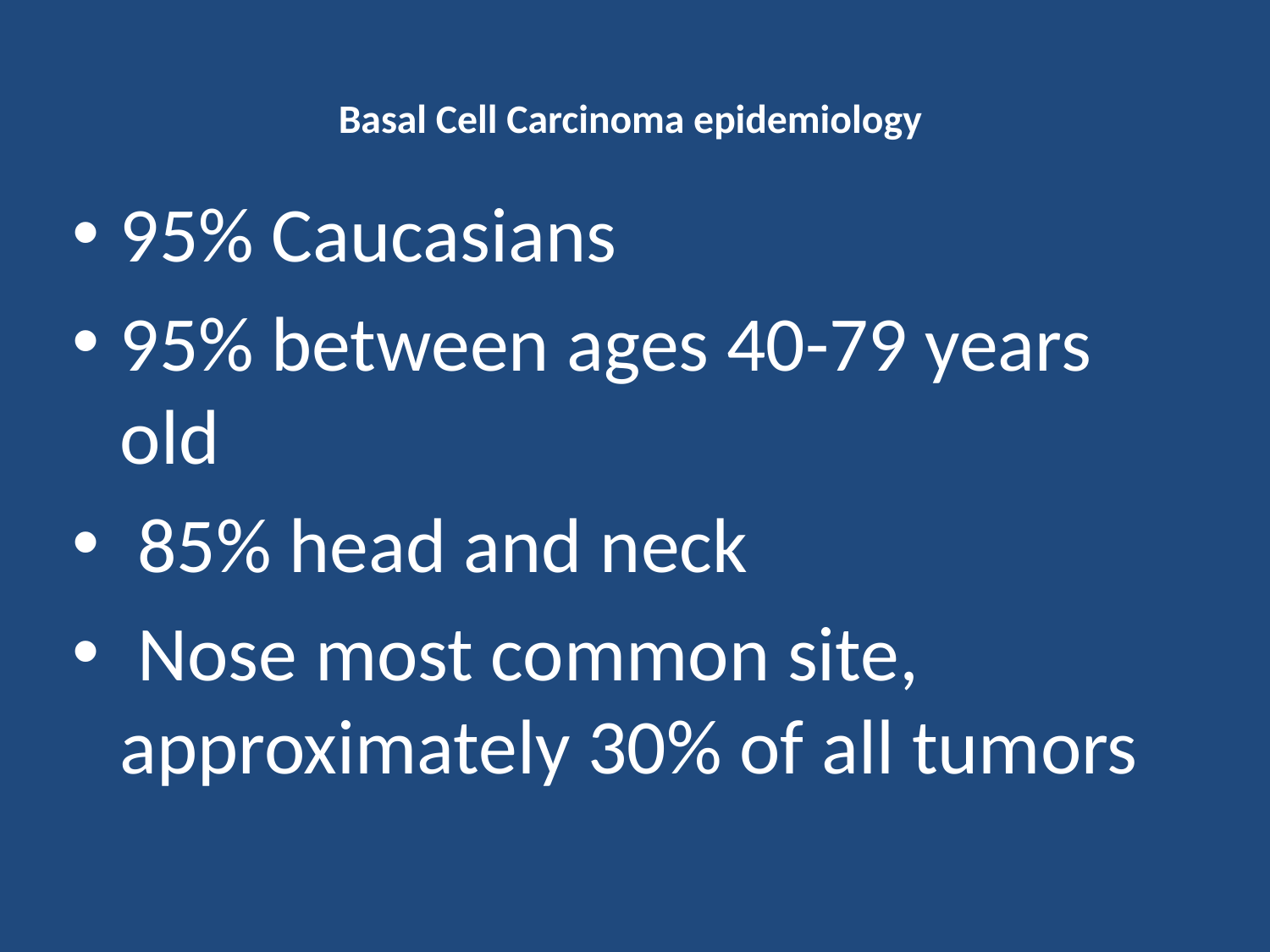

# Basal Cell Carcinoma epidemiology
95% Caucasians
95% between ages 40-79 years old
 85% head and neck
 Nose most common site, approximately 30% of all tumors